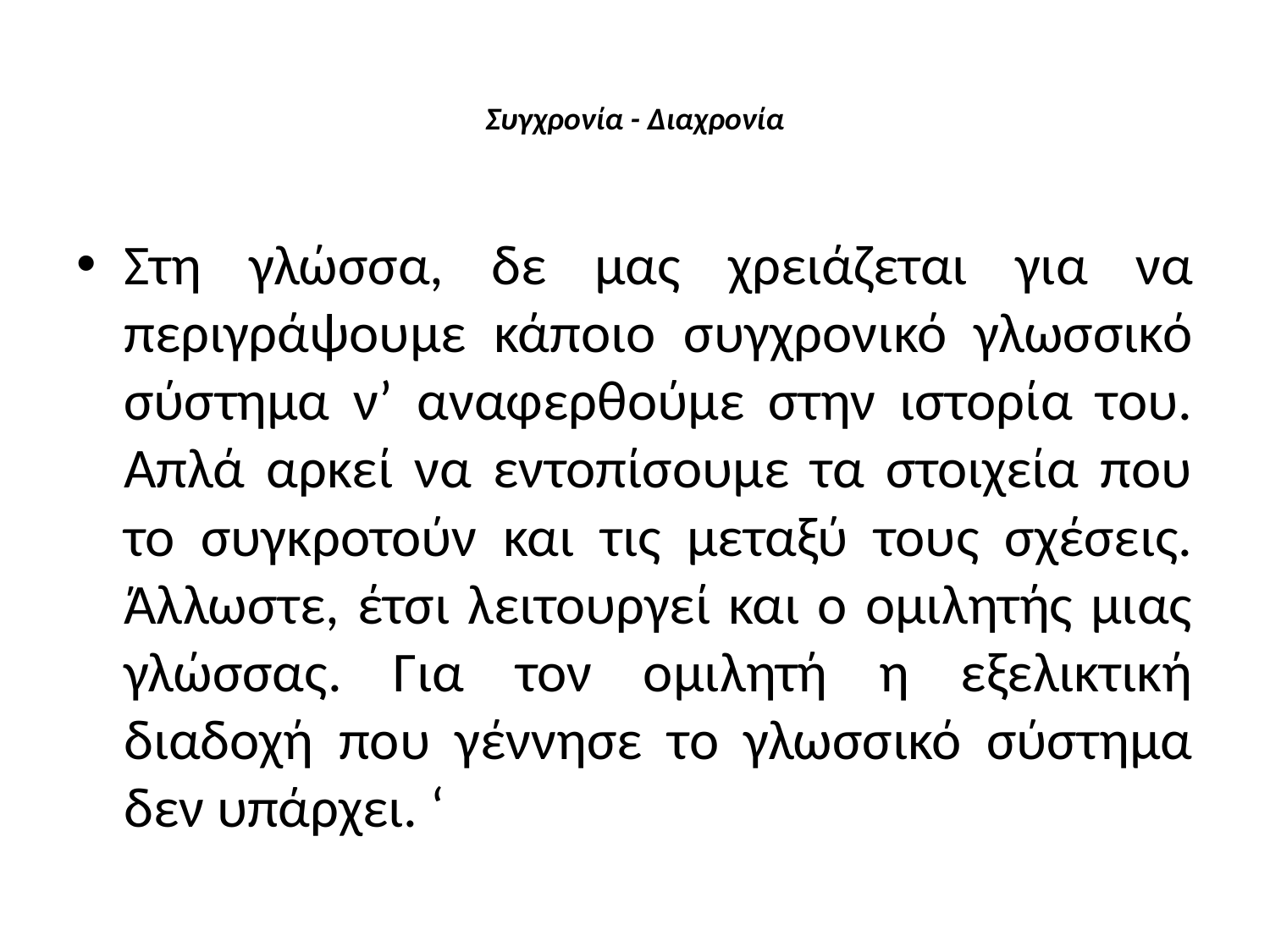

# Συγχρονία - Διαχρονία
Στη γλώσσα, δε μας χρειάζεται για να περιγράψουμε κάποιο συγχρονικό γλωσσικό σύστημα ν’ αναφερθούμε στην ιστορία του. Απλά αρκεί να εντοπίσουμε τα στοιχεία που το συγκροτούν και τις μεταξύ τους σχέσεις. Άλλωστε, έτσι λειτουργεί και ο ομιλητής μιας γλώσσας. Για τον ομιλητή η εξελικτική διαδοχή που γέννησε το γλωσσικό σύστημα δεν υπάρχει. ‘